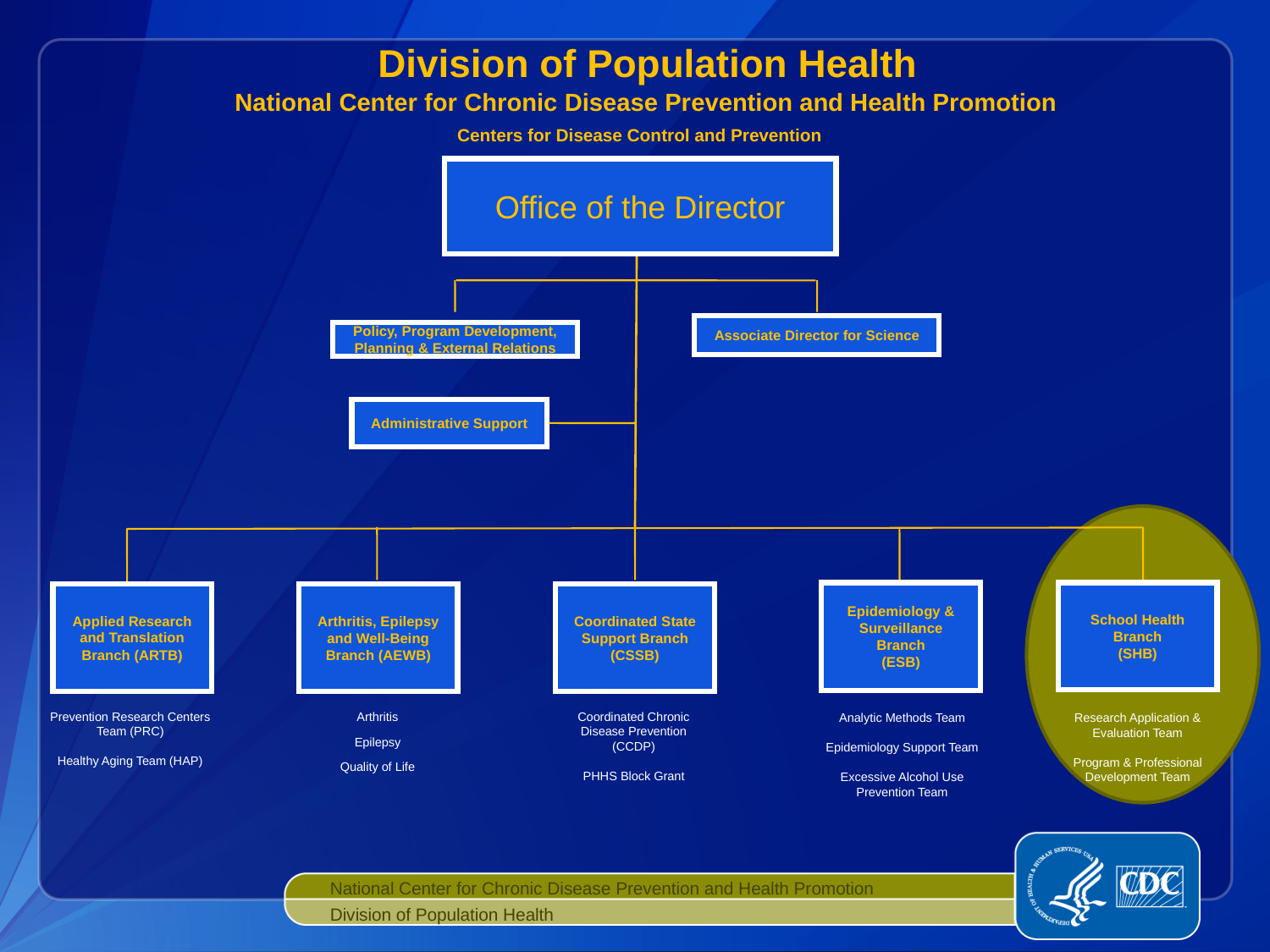

Division of Population Health
National Center for Chronic Disease Prevention and Health Promotion
Centers for Disease Control and Prevention
Office of the Director

Policy, Program Development,
Planning & External Relations
Associate Director for Science
Administrative Support

Epidemiology & Surveillance Branch
(ESB)
School Health Branch
(SHB)
Applied Research and Translation Branch (ARTB)
Arthritis, Epilepsy and Well-Being Branch (AEWB)
Coordinated State Support Branch
(CSSB)
Prevention Research Centers Team (PRC)

Healthy Aging Team (HAP)

Arthritis

Epilepsy

Quality of Life

Coordinated Chronic Disease Prevention (CCDP)

PHHS Block Grant

Analytic Methods Team

Epidemiology Support Team

Excessive Alcohol Use Prevention Team
Research Application & Evaluation Team

Program & Professional Development Team

National Center for Chronic Disease Prevention and Health Promotion

Division of Population Health